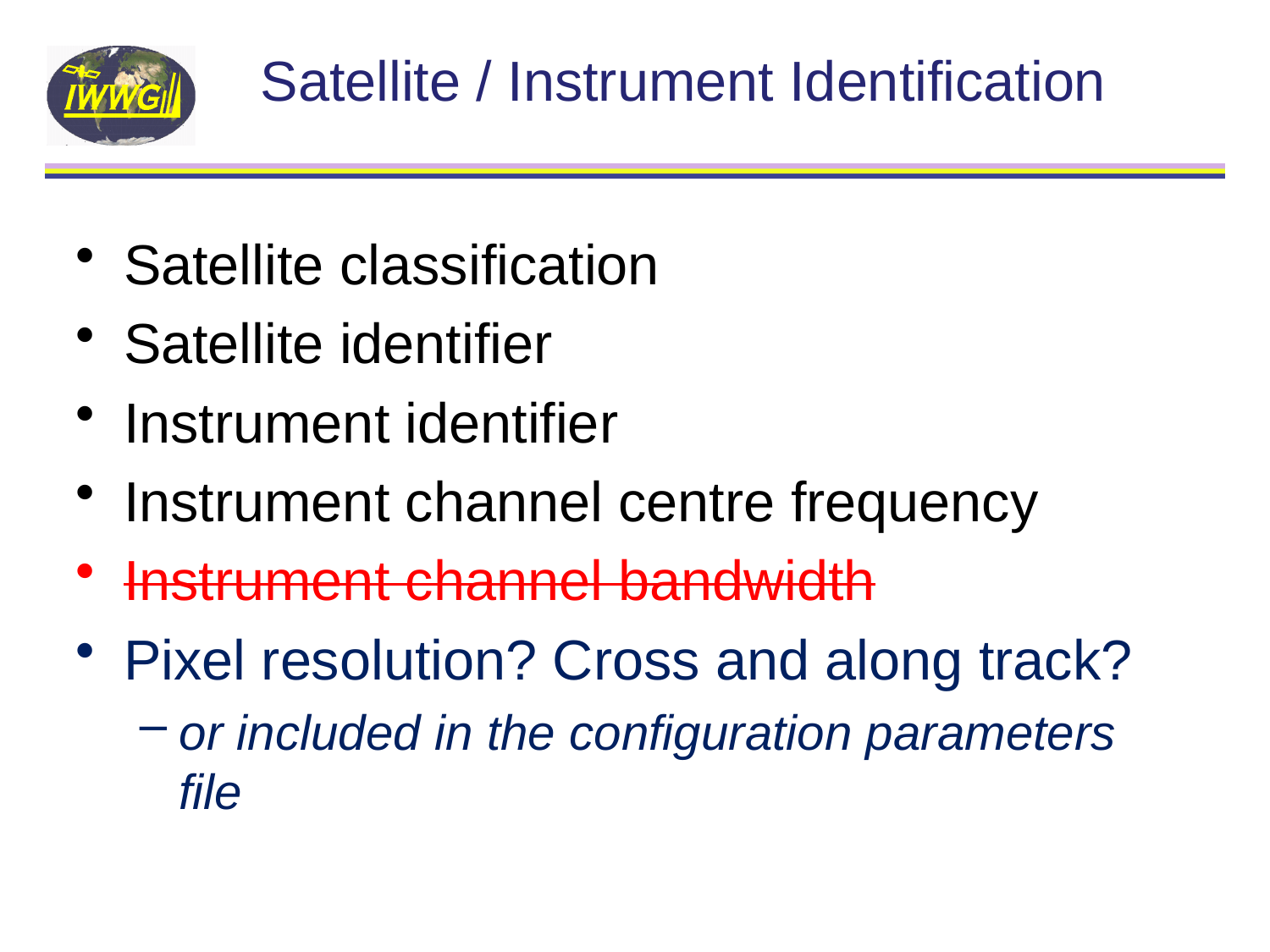

# Satellite / Instrument Identification
Satellite classification
Satellite identifier
Instrument identifier
Instrument channel centre frequency
Instrument channel bandwidth
Pixel resolution? Cross and along track?
or included in the configuration parameters file